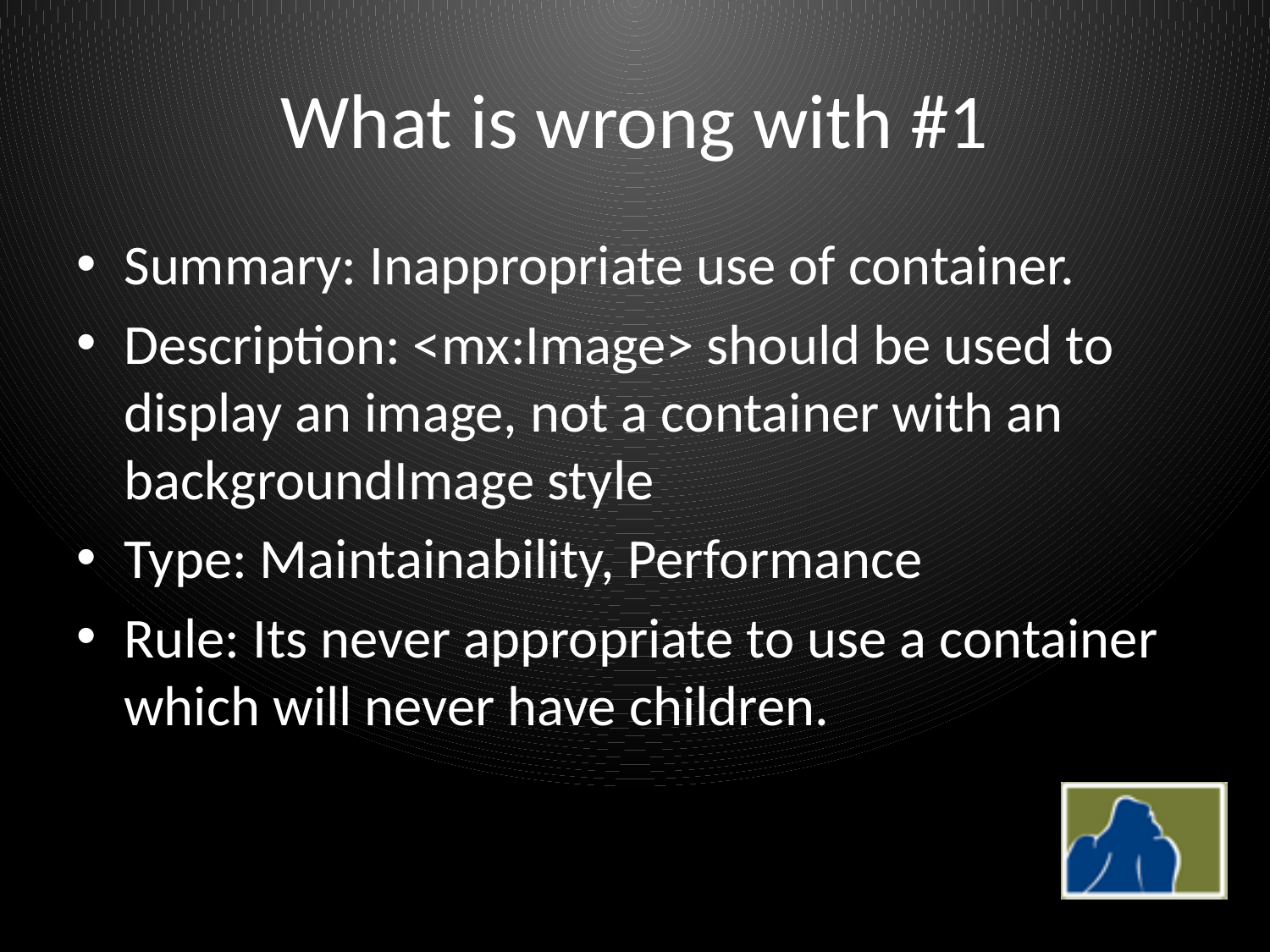

# What is wrong with #1
Summary: Inappropriate use of container.
Description: <mx:Image> should be used to display an image, not a container with an backgroundImage style
Type: Maintainability, Performance
Rule: Its never appropriate to use a container which will never have children.